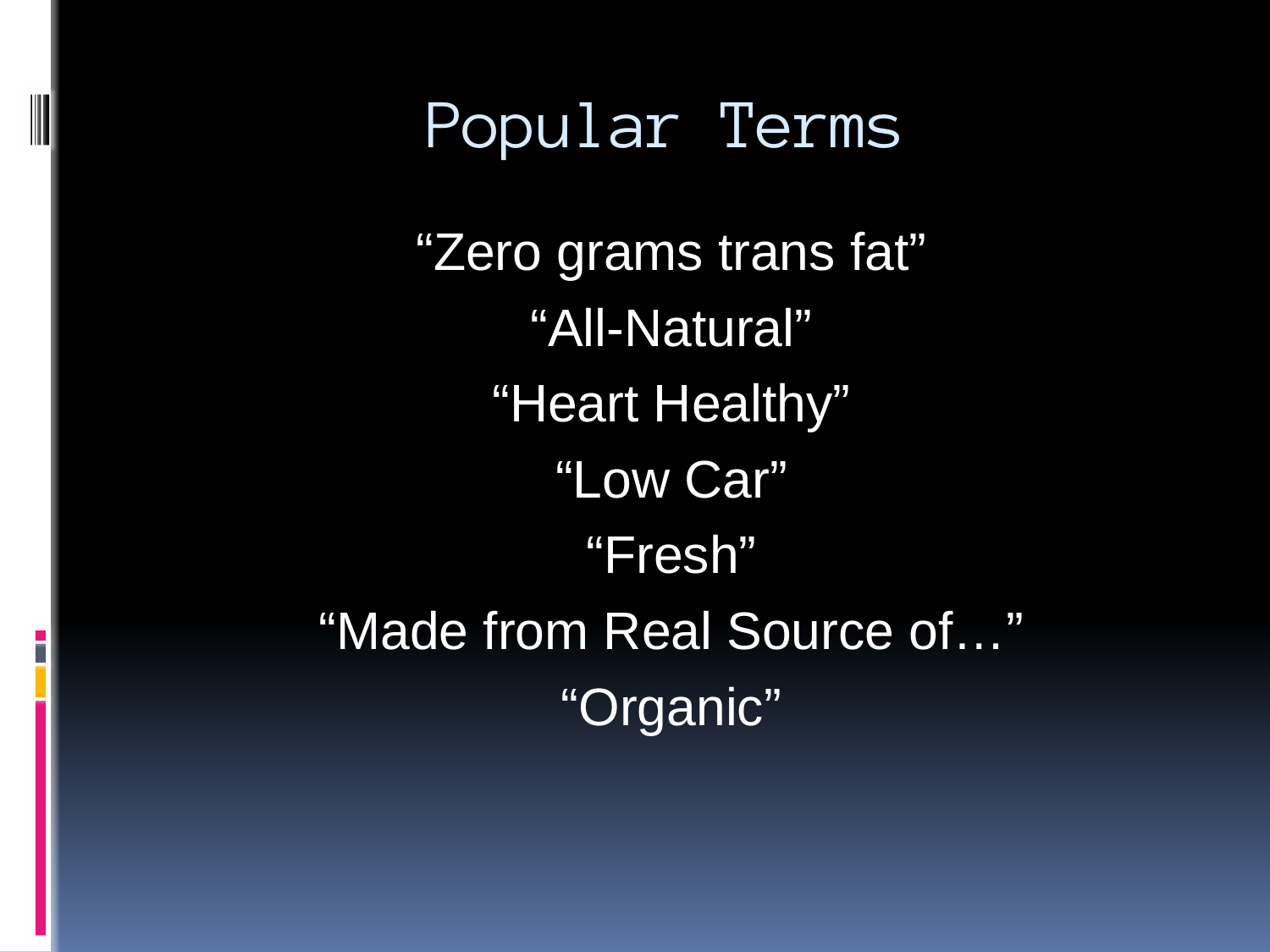

# Popular Terms
“Zero grams trans fat”
“All-Natural”
“Heart Healthy”
“Low Car”
“Fresh”
“Made from Real Source of…”
“Organic”